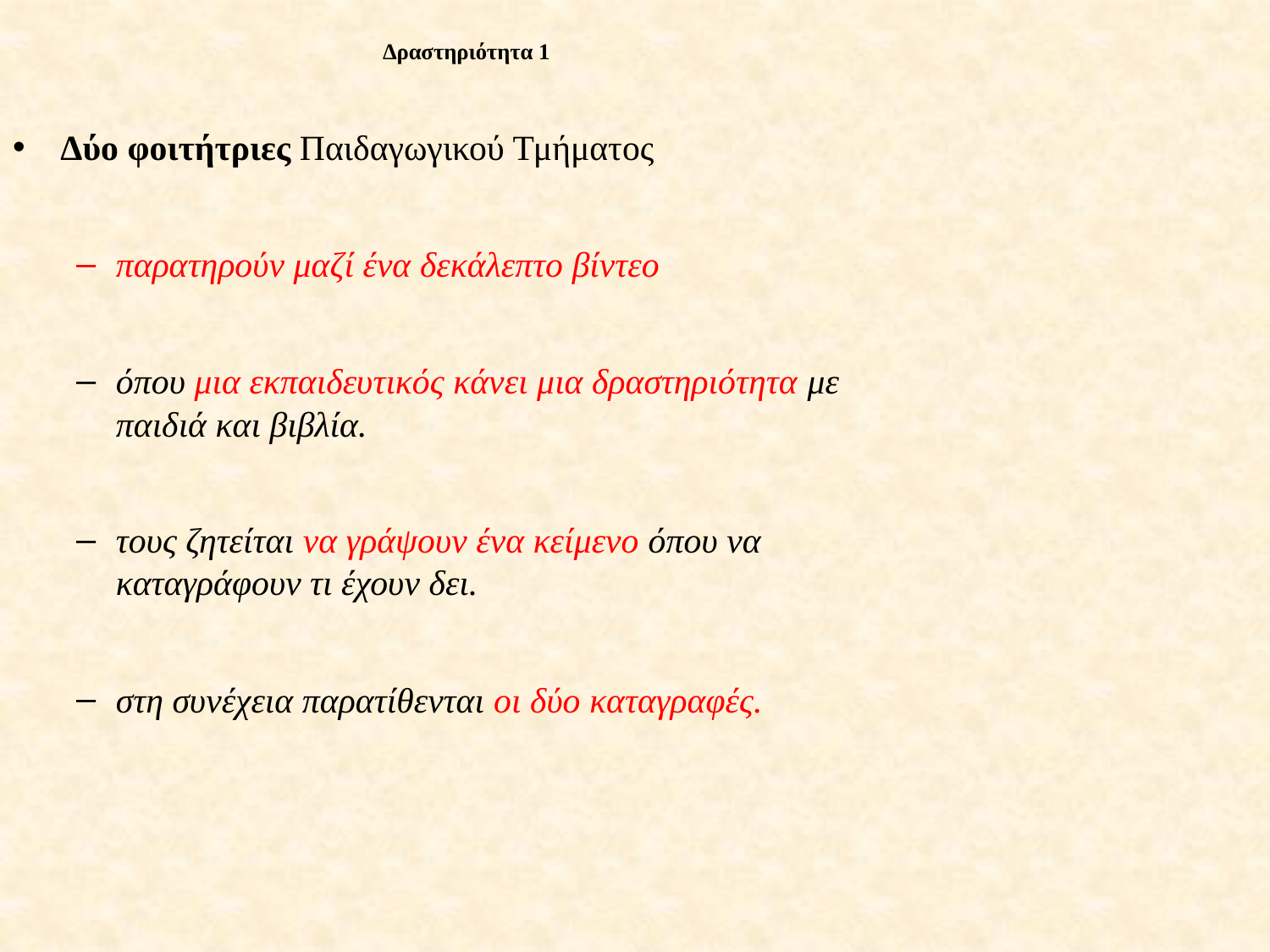

# Δραστηριότητα 1
Δύο φοιτήτριες Παιδαγωγικού Τμήματος

παρατηρούν μαζί ένα δεκάλεπτο βίντεο

όπου μια εκπαιδευτικός κάνει μια δραστηριότητα με παιδιά και βιβλία.

τους ζητείται να γράψουν ένα κείμενο όπου να καταγράφουν τι έχουν δει.

στη συνέχεια παρατίθενται οι δύο καταγραφές.